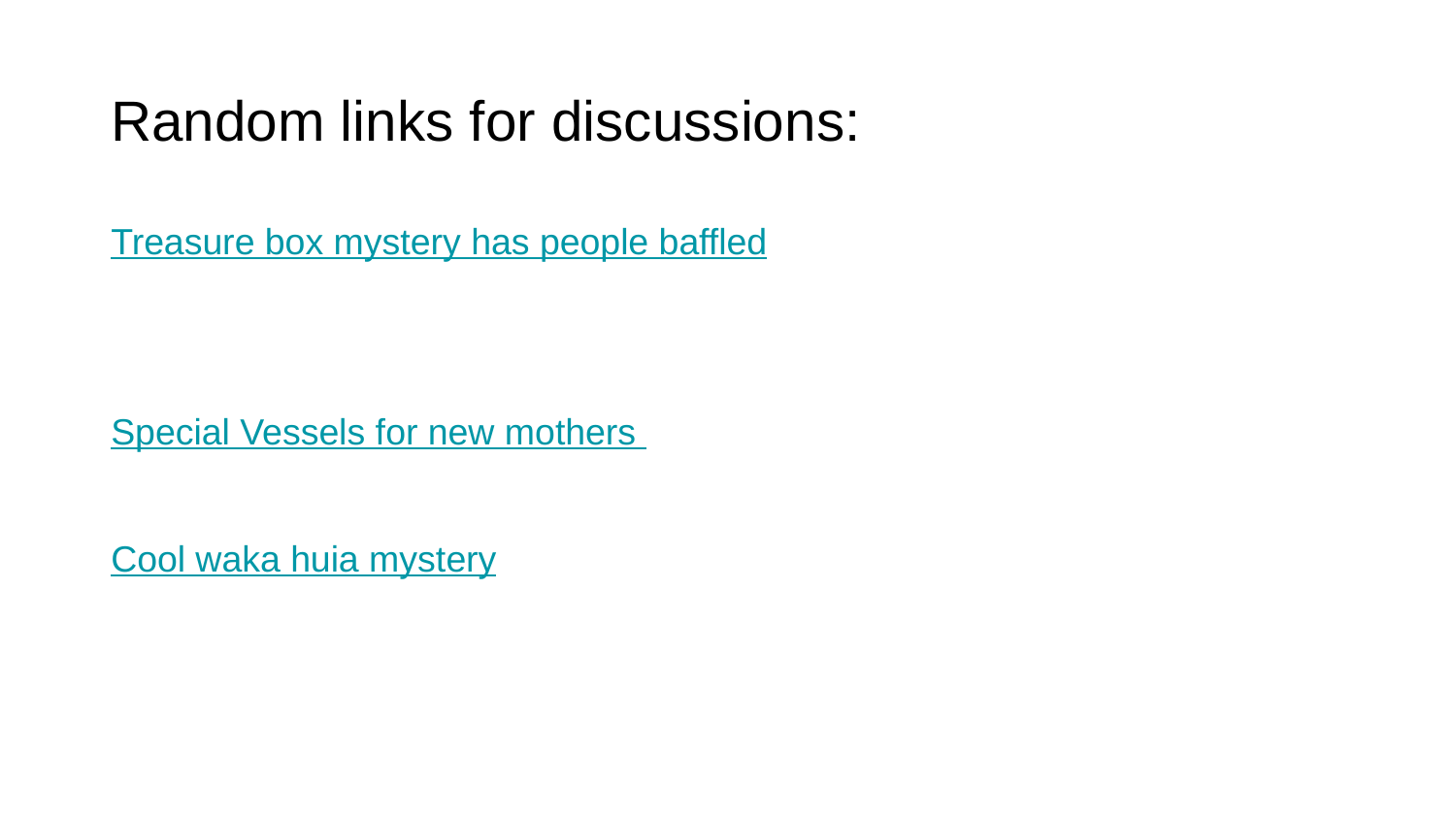

# Random links for discussions:
Treasure box mystery has people baffled

Special Vessels for new mothers

Cool waka huia mystery